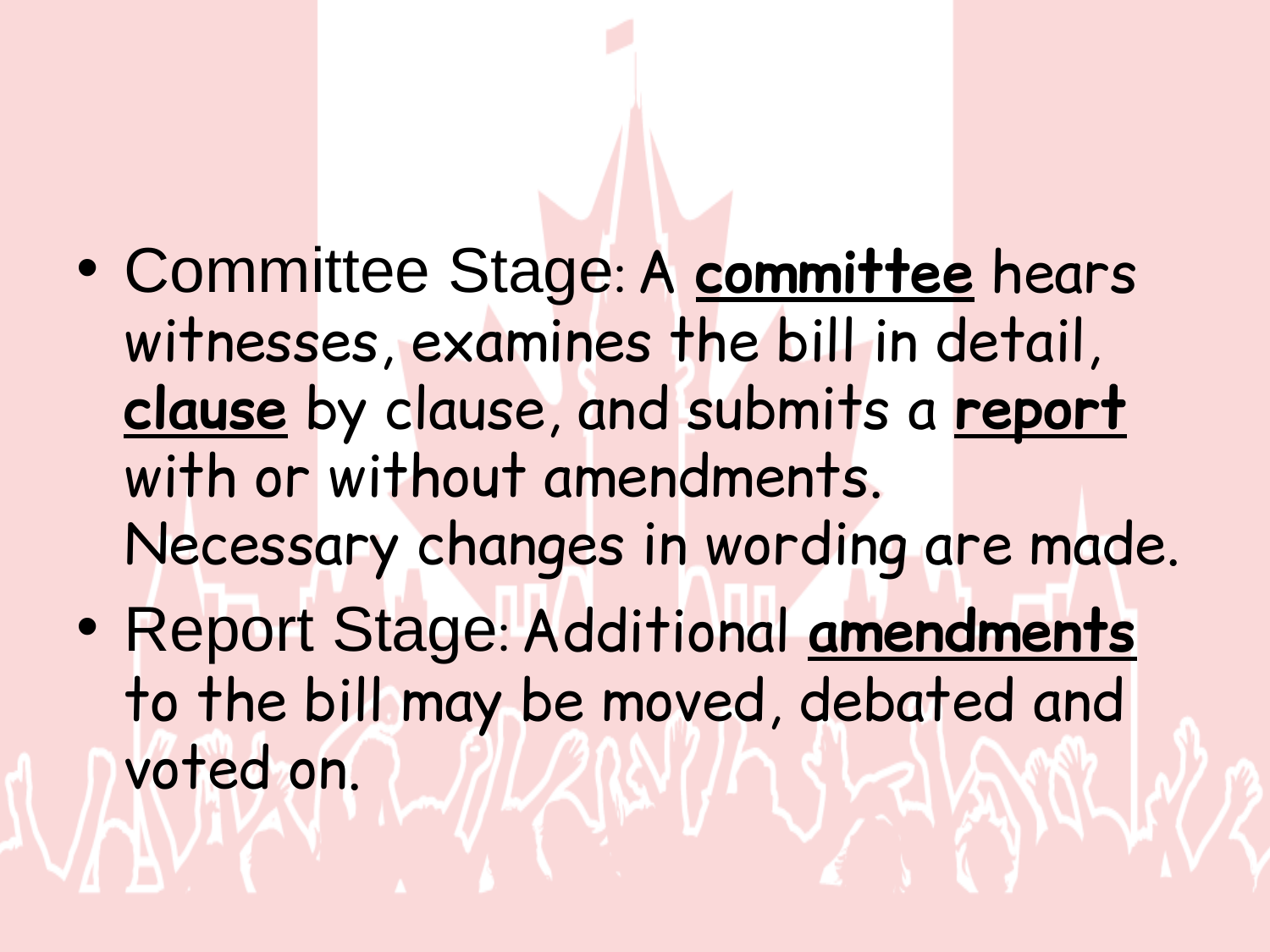

#
Committee Stage: A committee hears witnesses, examines the bill in detail, clause by clause, and submits a report with or without amendments.  Necessary changes in wording are made.
Report Stage: Additional amendments to the bill may be moved, debated and voted on.